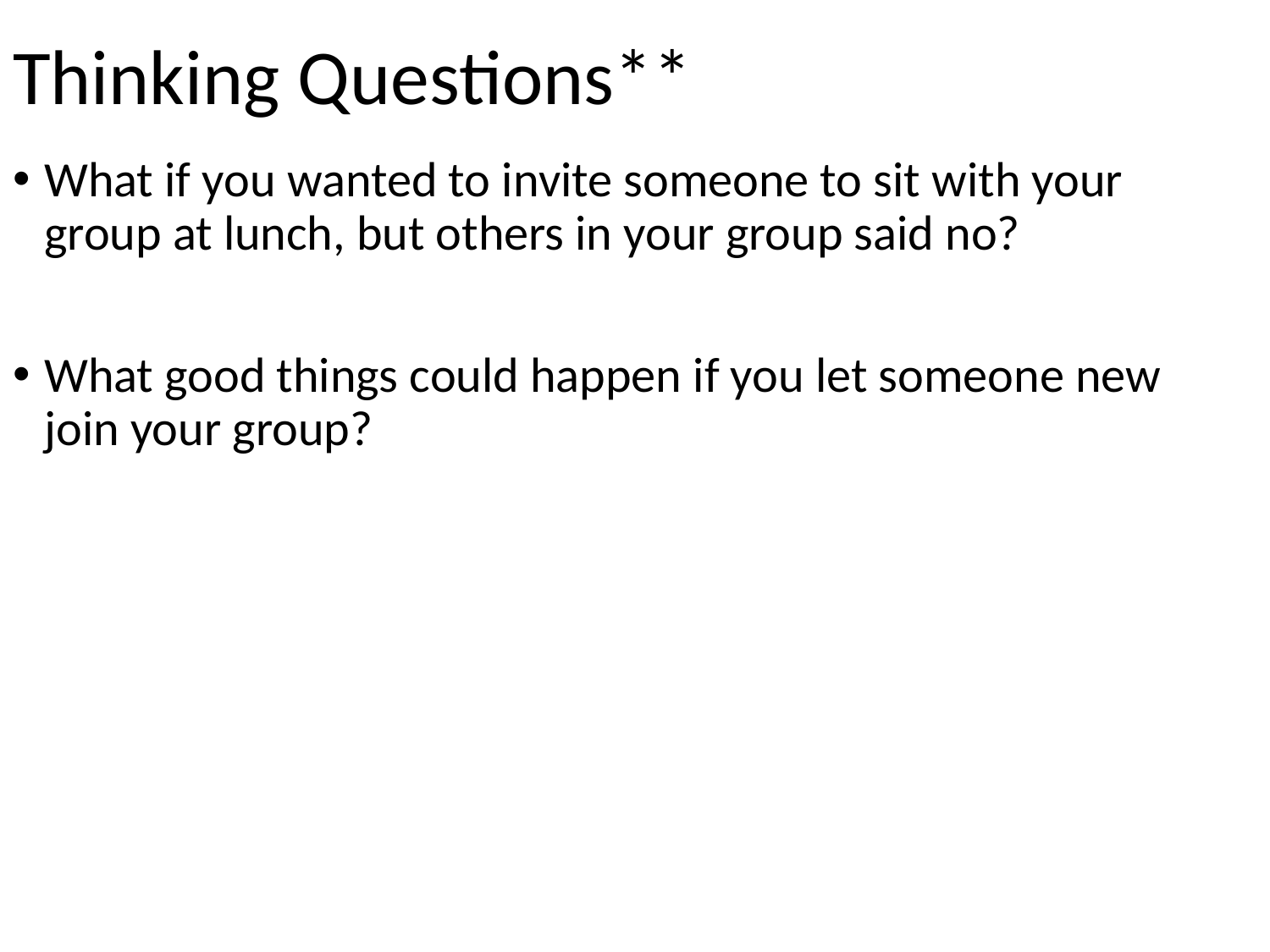

# Thinking Questions**
What if you wanted to invite someone to sit with your group at lunch, but others in your group said no?

What good things could happen if you let someone new join your group?